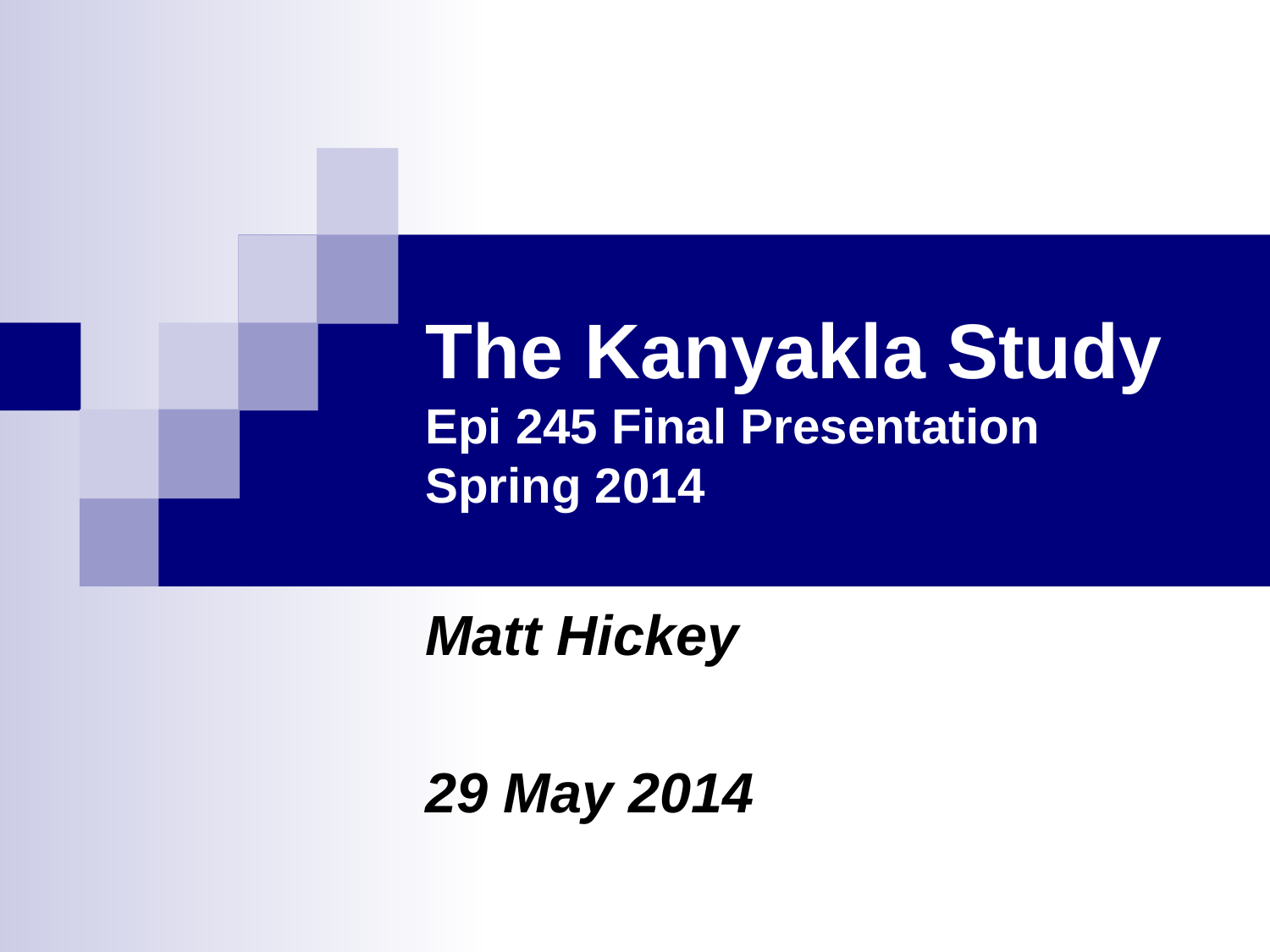

# The Kanyakla Study Epi 245 Final Presentation Spring 2014
Matt Hickey

29 May 2014